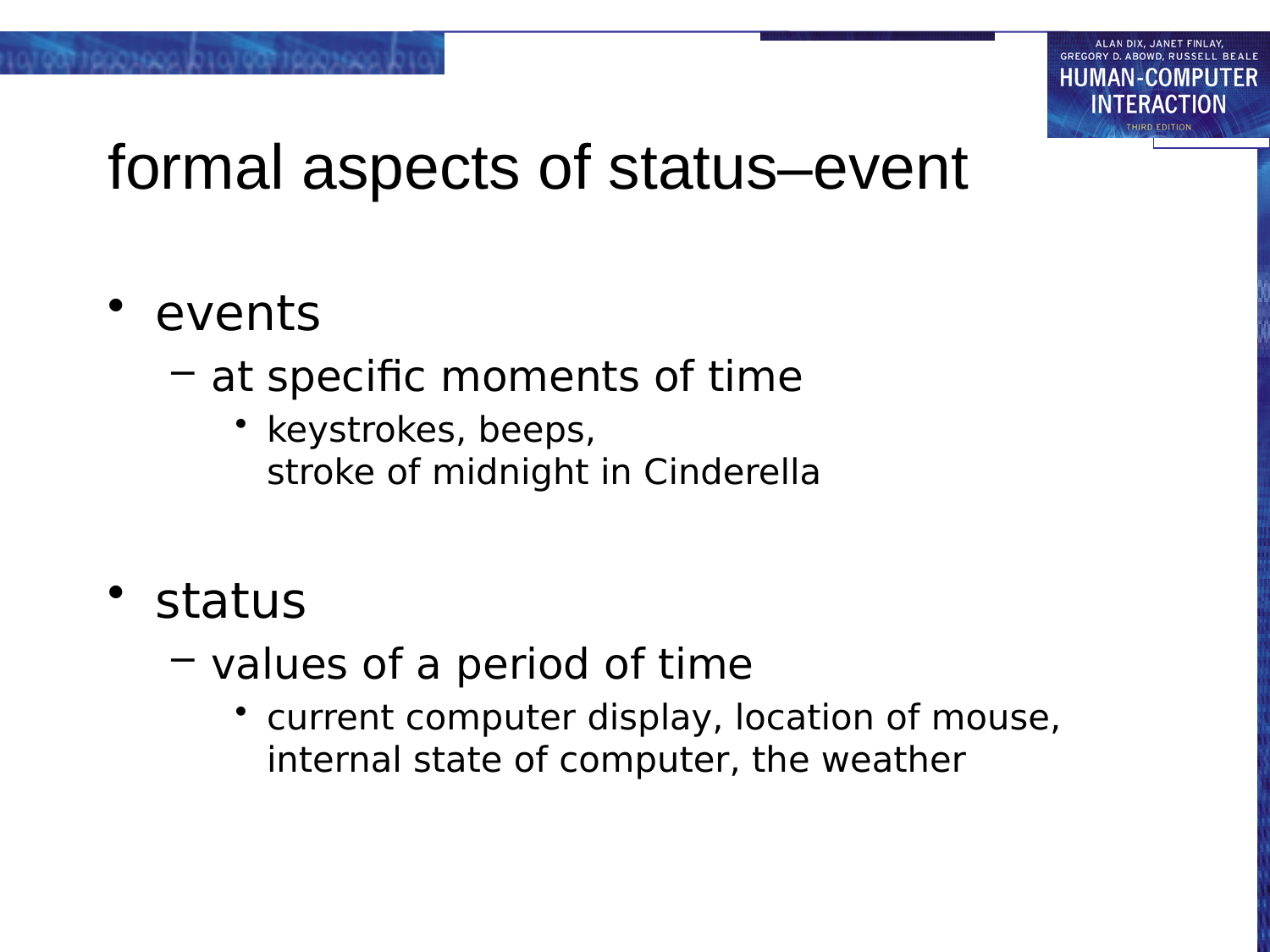

# formal aspects of status–event
events
at specific moments of time
keystrokes, beeps,
stroke of midnight in Cinderella

status
values of a period of time
current computer display, location of mouse,
internal state of computer, the weather